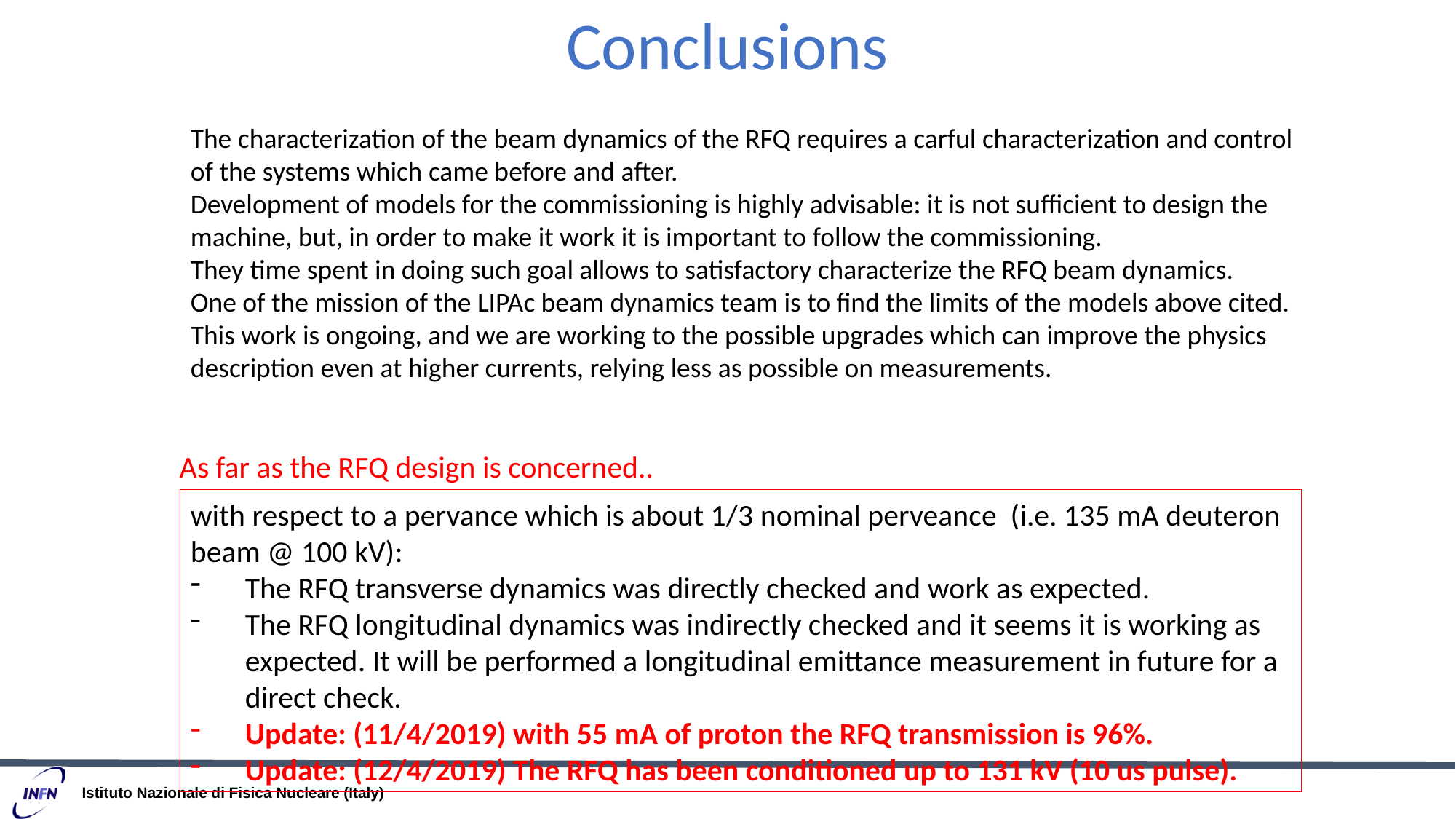

Conclusions
The characterization of the beam dynamics of the RFQ requires a carful characterization and control of the systems which came before and after.
Development of models for the commissioning is highly advisable: it is not sufficient to design the machine, but, in order to make it work it is important to follow the commissioning.
They time spent in doing such goal allows to satisfactory characterize the RFQ beam dynamics.
One of the mission of the LIPAc beam dynamics team is to find the limits of the models above cited. This work is ongoing, and we are working to the possible upgrades which can improve the physics description even at higher currents, relying less as possible on measurements.
As far as the RFQ design is concerned..
with respect to a pervance which is about 1/3 nominal perveance  (i.e. 135 mA deuteron beam @ 100 kV):
The RFQ transverse dynamics was directly checked and work as expected.
The RFQ longitudinal dynamics was indirectly checked and it seems it is working as expected. It will be performed a longitudinal emittance measurement in future for a direct check.
Update: (11/4/2019) with 55 mA of proton the RFQ transmission is 96%.
Update: (12/4/2019) The RFQ has been conditioned up to 131 kV (10 us pulse).